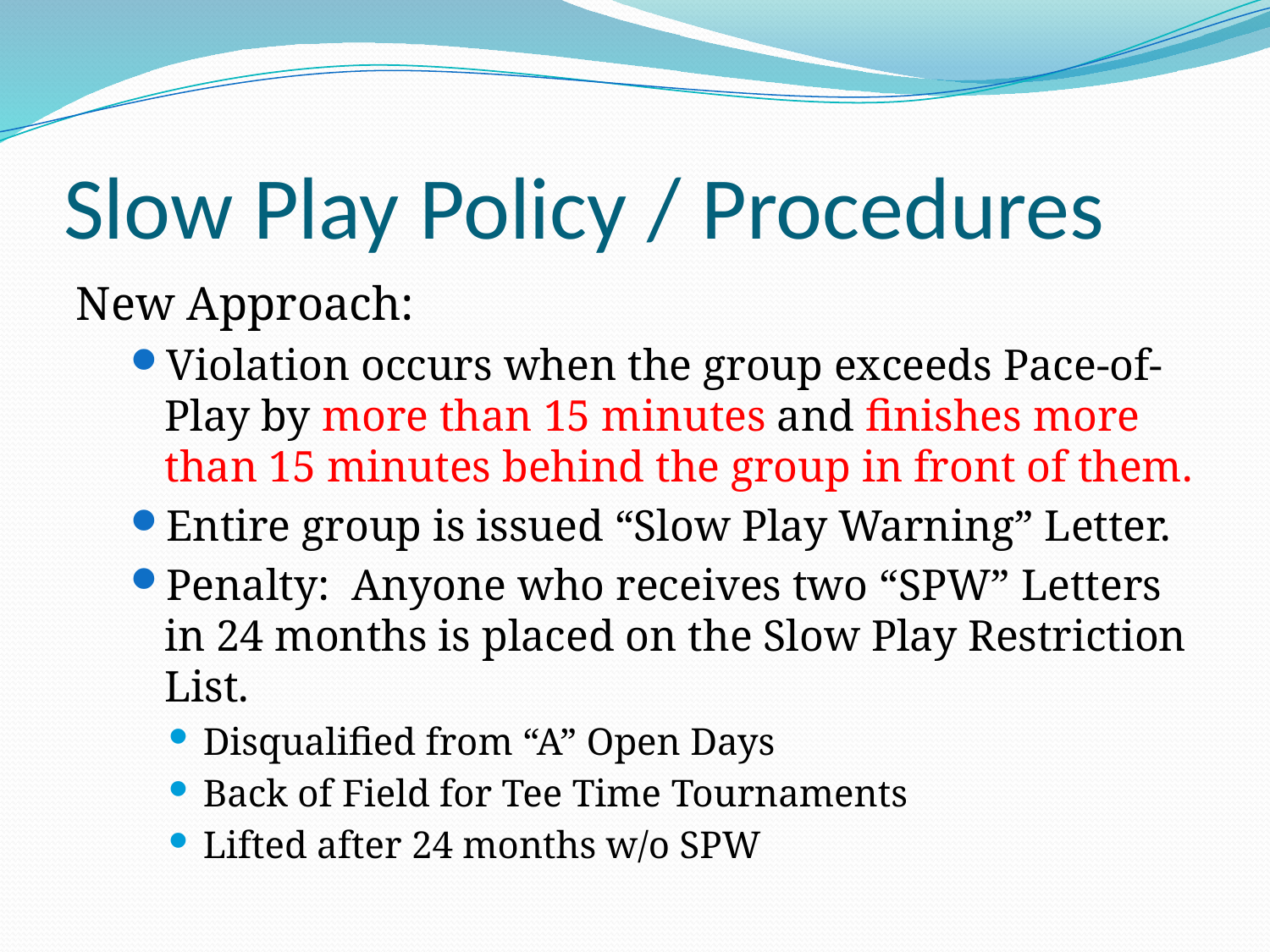

# Slow Play Policy / Procedures
New Approach:
Violation occurs when the group exceeds Pace-of-Play by more than 15 minutes and finishes more than 15 minutes behind the group in front of them.
Entire group is issued “Slow Play Warning” Letter.
Penalty:  Anyone who receives two “SPW” Letters in 24 months is placed on the Slow Play Restriction List.
Disqualified from “A” Open Days
Back of Field for Tee Time Tournaments
Lifted after 24 months w/o SPW